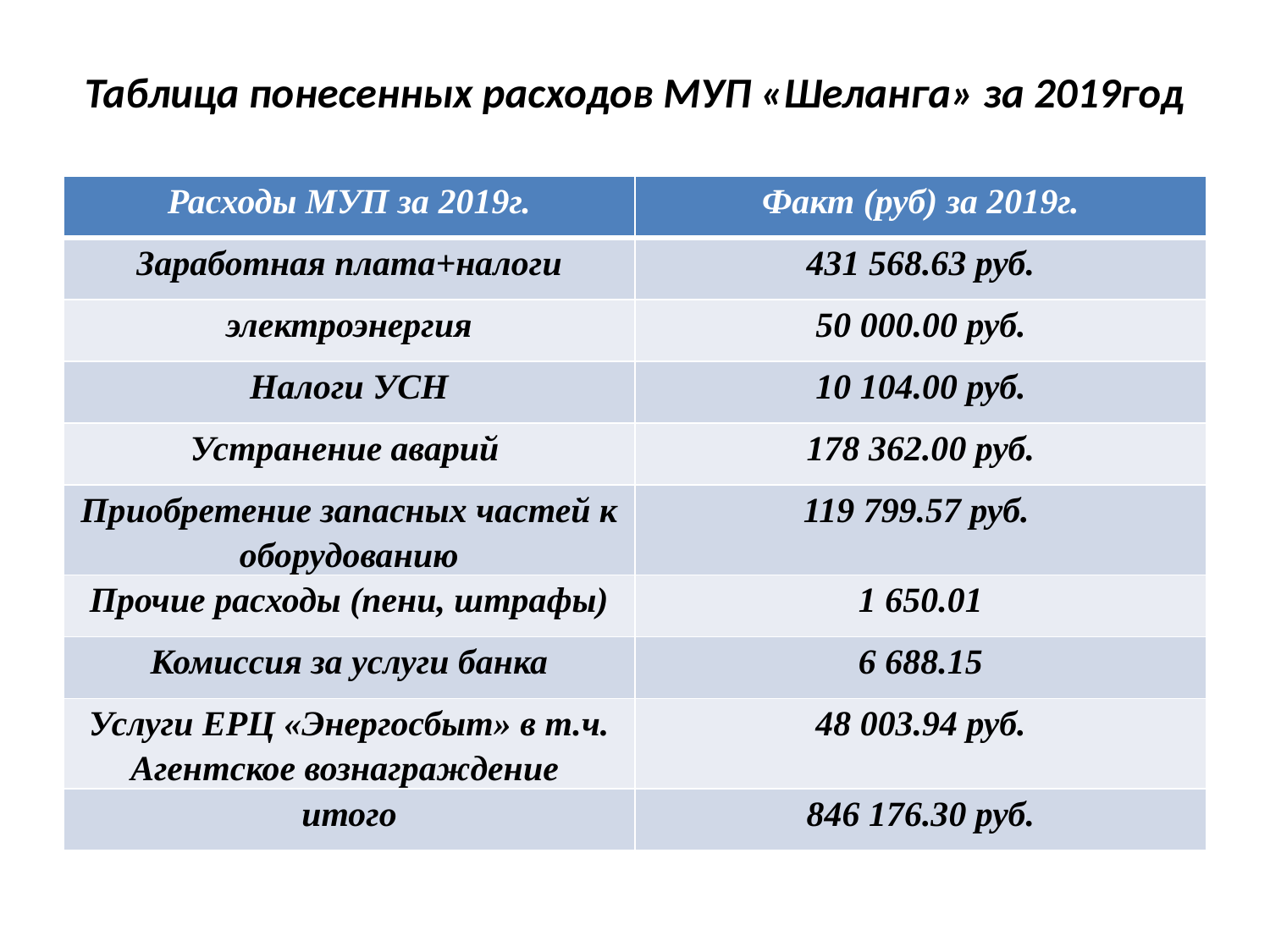

# Таблица понесенных расходов МУП «Шеланга» за 2019год
| Расходы МУП за 2019г. | Факт (руб) за 2019г. |
| --- | --- |
| Заработная плата+налоги | 431 568.63 руб. |
| электроэнергия | 50 000.00 руб. |
| Налоги УСН | 10 104.00 руб. |
| Устранение аварий | 178 362.00 руб. |
| Приобретение запасных частей к оборудованию | 119 799.57 руб. |
| Прочие расходы (пени, штрафы) | 1 650.01 |
| Комиссия за услуги банка | 6 688.15 |
| Услуги ЕРЦ «Энергосбыт» в т.ч. Агентское вознаграждение | 48 003.94 руб. |
| итого | 846 176.30 руб. |